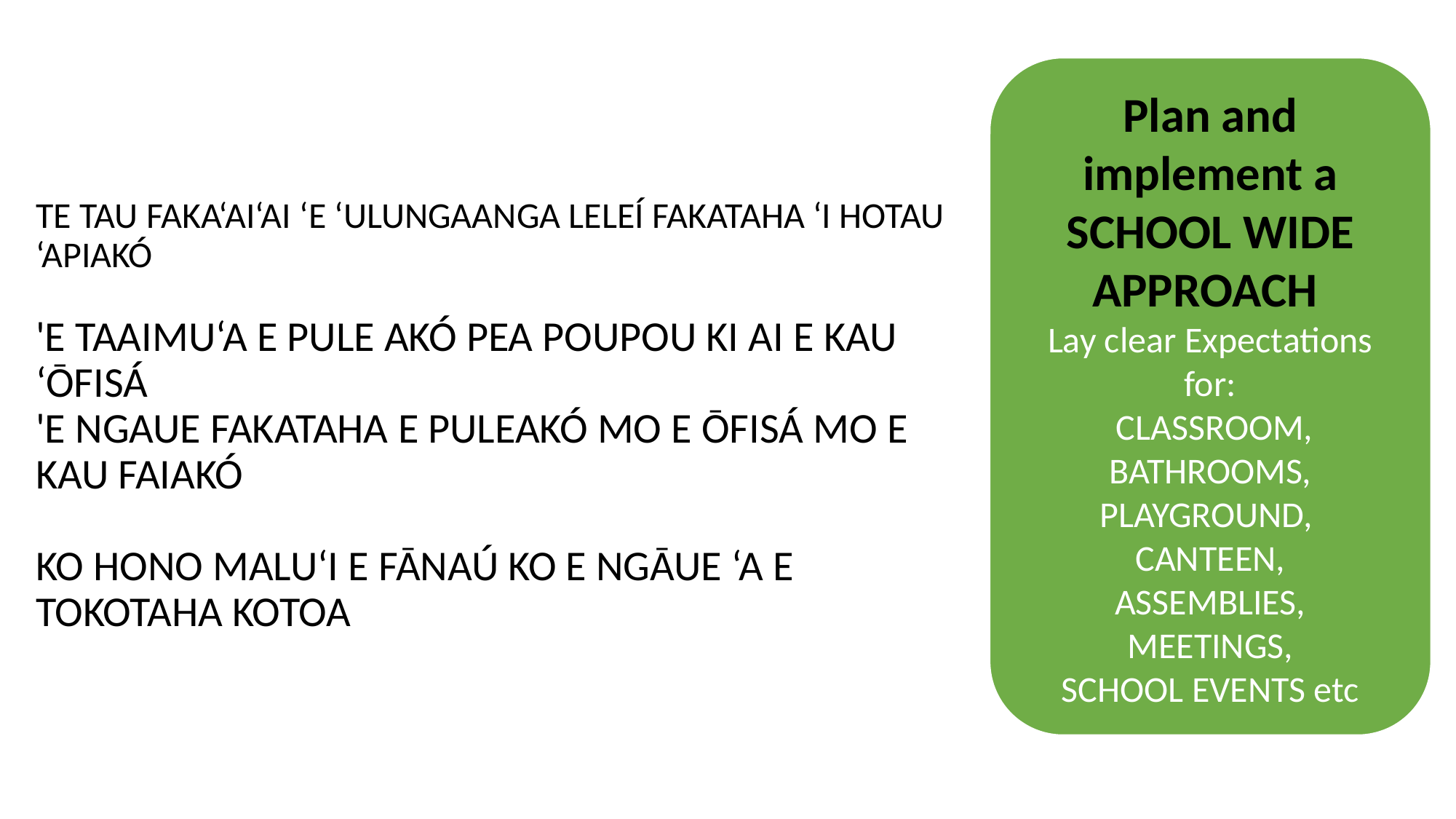

# TE TAU FAKA‘AI‘AI ‘E ‘ULUNGAANGA LELEÍ FAKATAHA ‘I HOTAU ‘APIAKÓ 'E TAAIMU‘A E PULE AKÓ PEA POUPOU KI AI E KAU ‘ŌFISÁ 'E NGAUE FAKATAHA E PULEAKÓ MO E ŌFISÁ MO E KAU FAIAKÓ KO HONO MALU‘I E FĀNAÚ KO E NGĀUE ‘A E TOKOTAHA KOTOA
Plan and implement a SCHOOL WIDE APPROACH
Lay clear Expectations for:
 CLASSROOM, BATHROOMS, PLAYGROUND,
CANTEEN,
ASSEMBLIES,
MEETINGS,
SCHOOL EVENTS etc